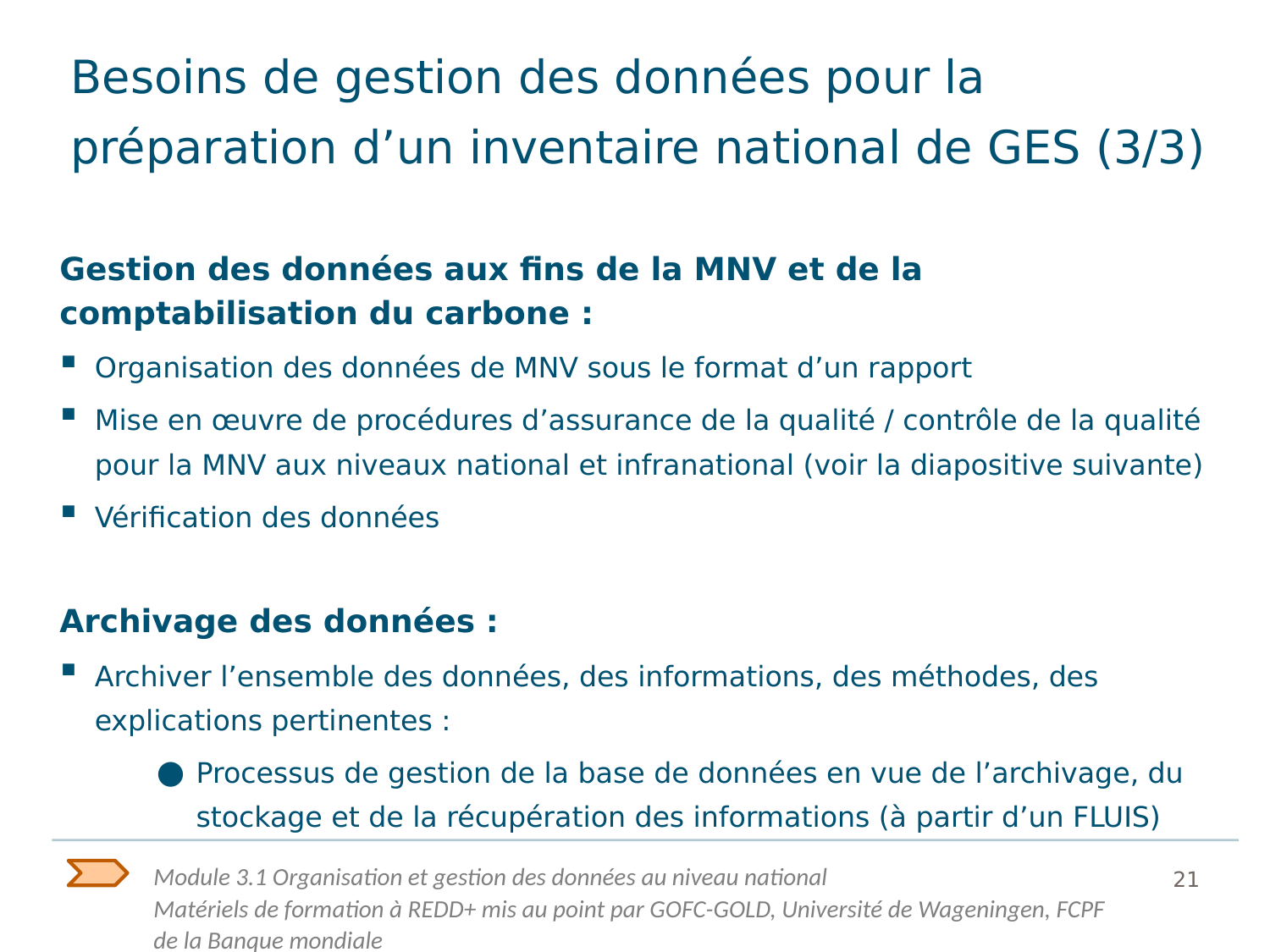

# Besoins de gestion des données pour la préparation d’un inventaire national de GES (3/3)
Gestion des données aux fins de la MNV et de la comptabilisation du carbone :
Organisation des données de MNV sous le format d’un rapport
Mise en œuvre de procédures d’assurance de la qualité / contrôle de la qualité pour la MNV aux niveaux national et infranational (voir la diapositive suivante)
Vérification des données

Archivage des données :
Archiver l’ensemble des données, des informations, des méthodes, des explications pertinentes :
Processus de gestion de la base de données en vue de l’archivage, du stockage et de la récupération des informations (à partir d’un FLUIS)